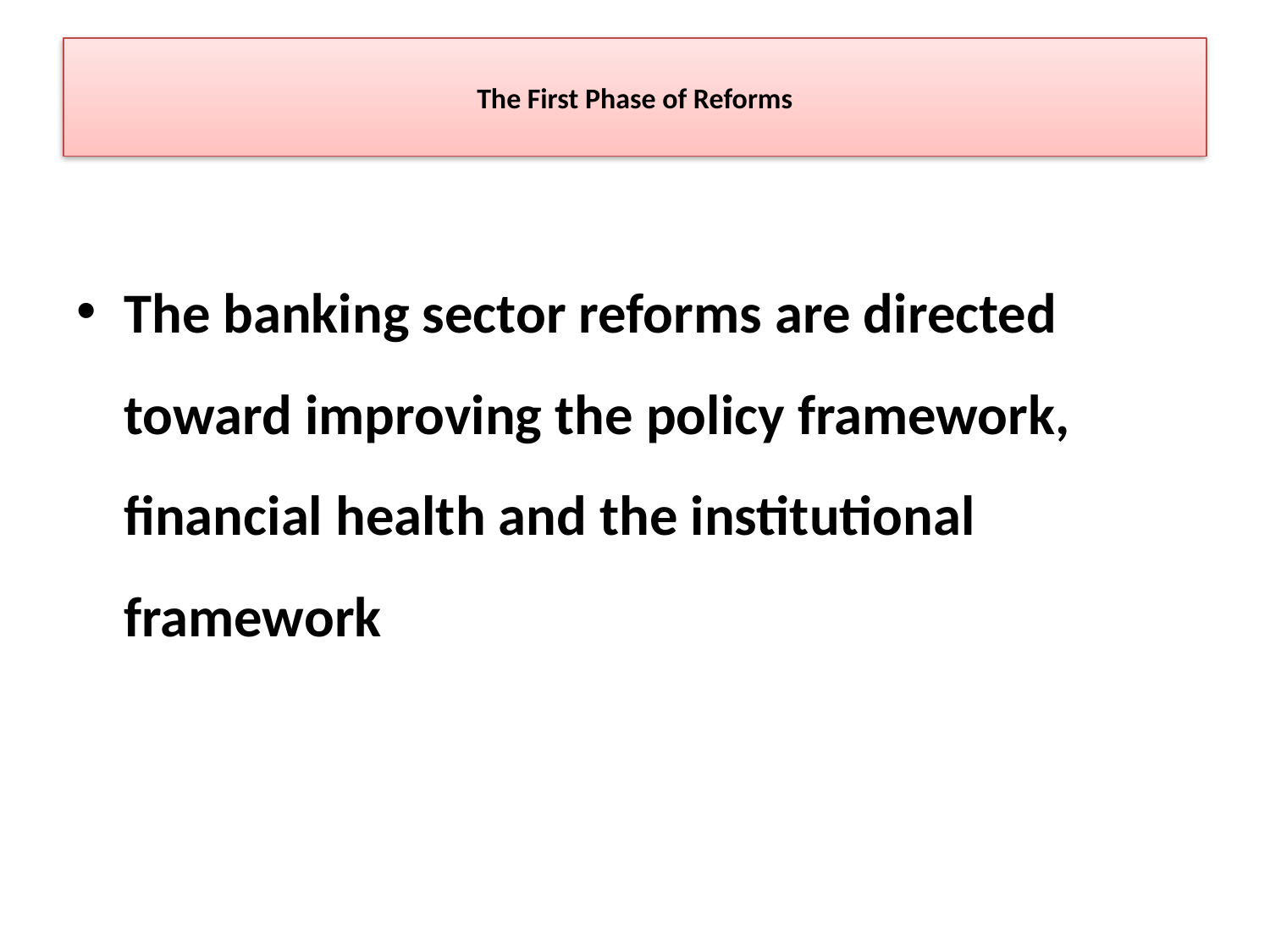

# The First Phase of Reforms
The banking sector reforms are directed toward improving the policy framework, financial health and the institutional framework